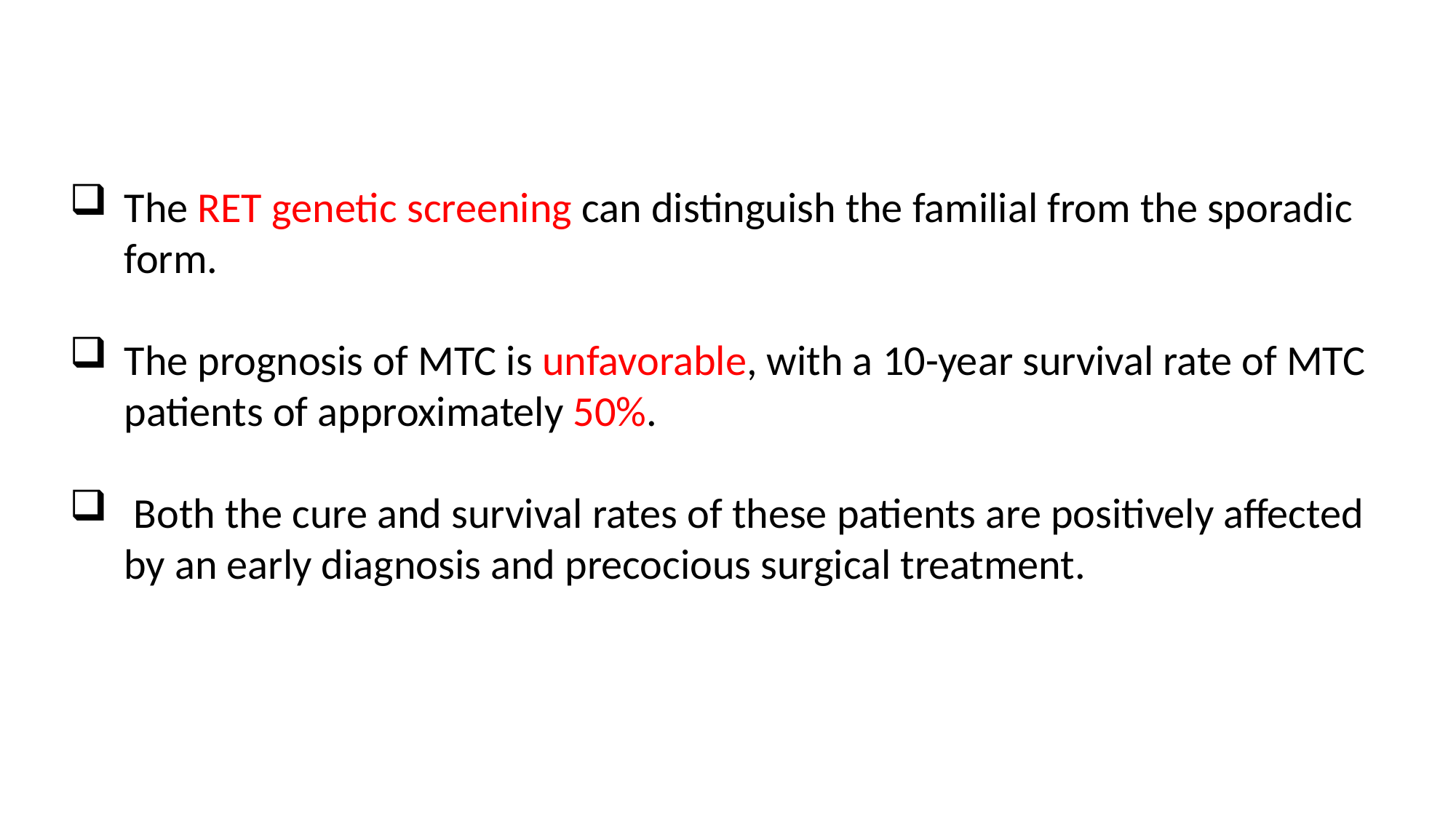

The RET genetic screening can distinguish the familial from the sporadic form.

The prognosis of MTC is unfavorable, with a 10-year survival rate of MTC patients of approximately 50%.

 Both the cure and survival rates of these patients are positively affected by an early diagnosis and precocious surgical treatment.